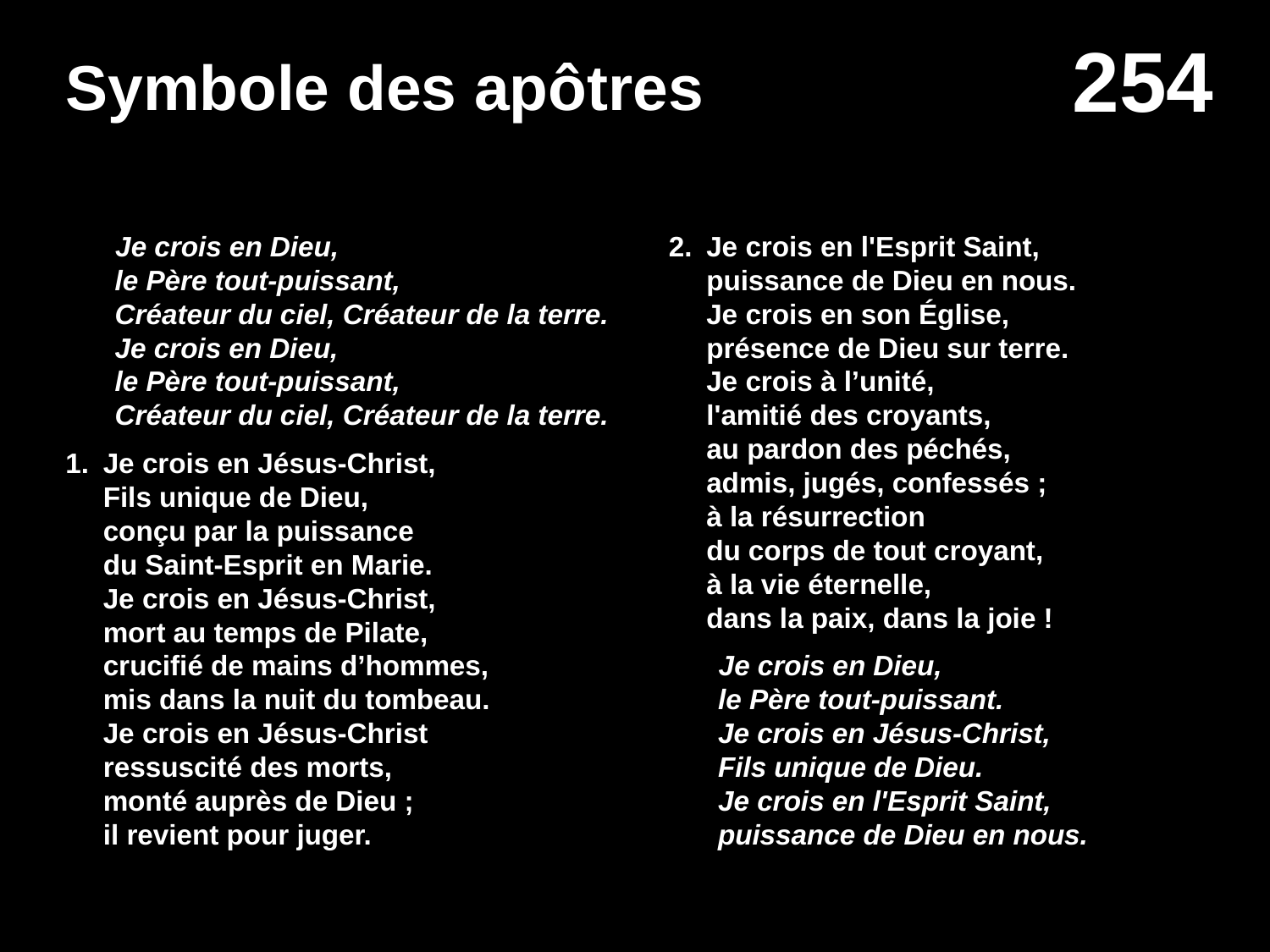

# Symbole des apôtres
Je crois en Dieu,
le Père tout-puissant,
Créateur du ciel, Créateur de la terre.
Je crois en Dieu,
le Père tout-puissant,
Créateur du ciel, Créateur de la terre.
1.	Je crois en Jésus-Christ,
Fils unique de Dieu,
conçu par la puissance
du Saint-Esprit en Marie.
Je crois en Jésus-Christ,
mort au temps de Pilate,
crucifié de mains d’hommes,
mis dans la nuit du tombeau.
Je crois en Jésus-Christ
ressuscité des morts,
monté auprès de Dieu ;
il revient pour juger.

2.	Je crois en l'Esprit Saint,
puissance de Dieu en nous.
Je crois en son Église,
présence de Dieu sur terre.
Je crois à l’unité,
l'amitié des croyants,
au pardon des péchés,
admis, jugés, confessés ;
à la résurrection
du corps de tout croyant,
à la vie éternelle,
dans la paix, dans la joie !
Je crois en Dieu,
le Père tout-puissant.
Je crois en Jésus-Christ,
Fils unique de Dieu.
Je crois en l'Esprit Saint,
puissance de Dieu en nous.